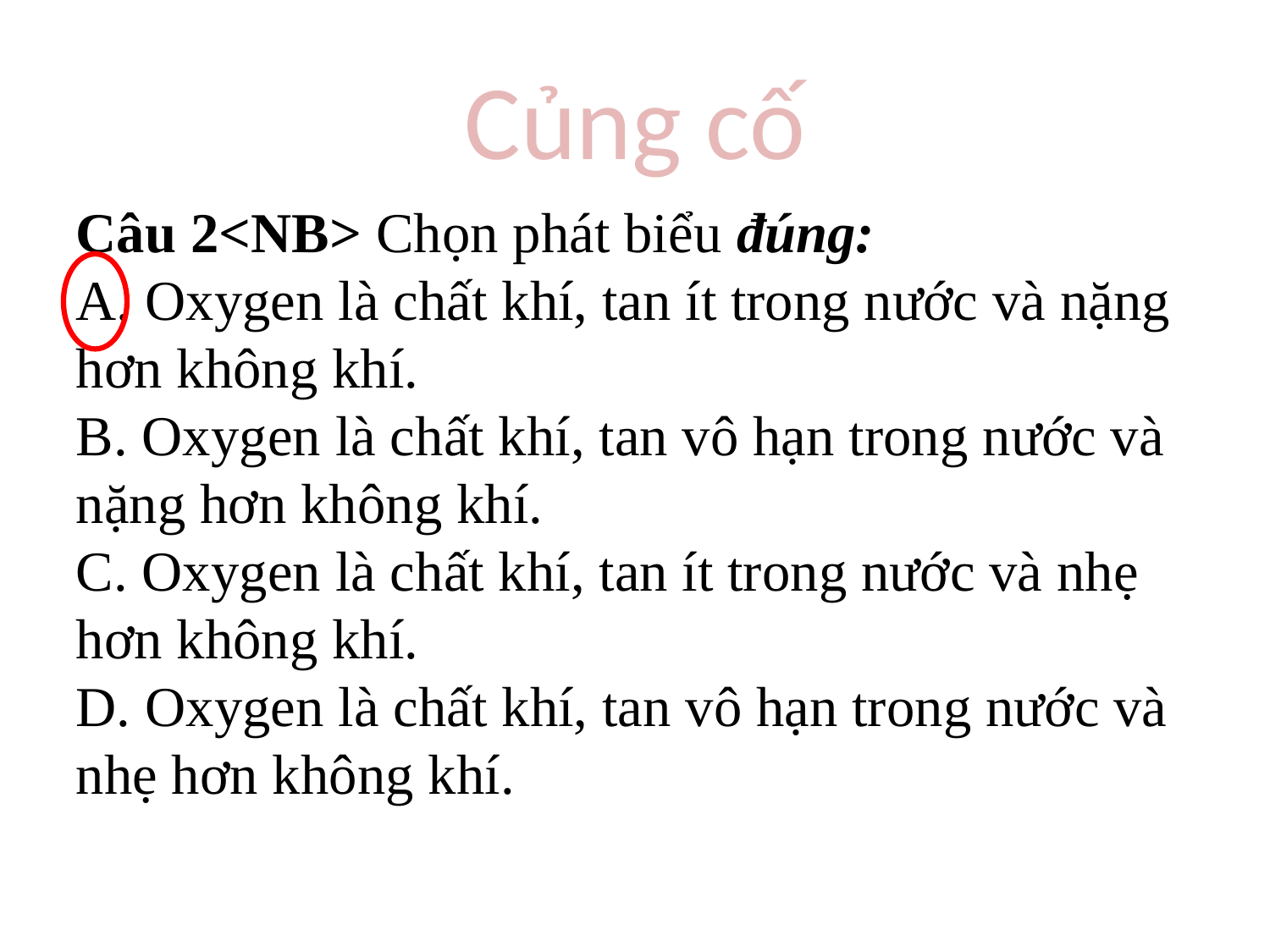

# Củng cố
Câu 2<NB> Chọn phát biểu đúng:
A. Oxygen là chất khí, tan ít trong nước và nặng hơn không khí.
B. Oxygen là chất khí, tan vô hạn trong nước và nặng hơn không khí.
C. Oxygen là chất khí, tan ít trong nước và nhẹ hơn không khí.
D. Oxygen là chất khí, tan vô hạn trong nước và nhẹ hơn không khí.